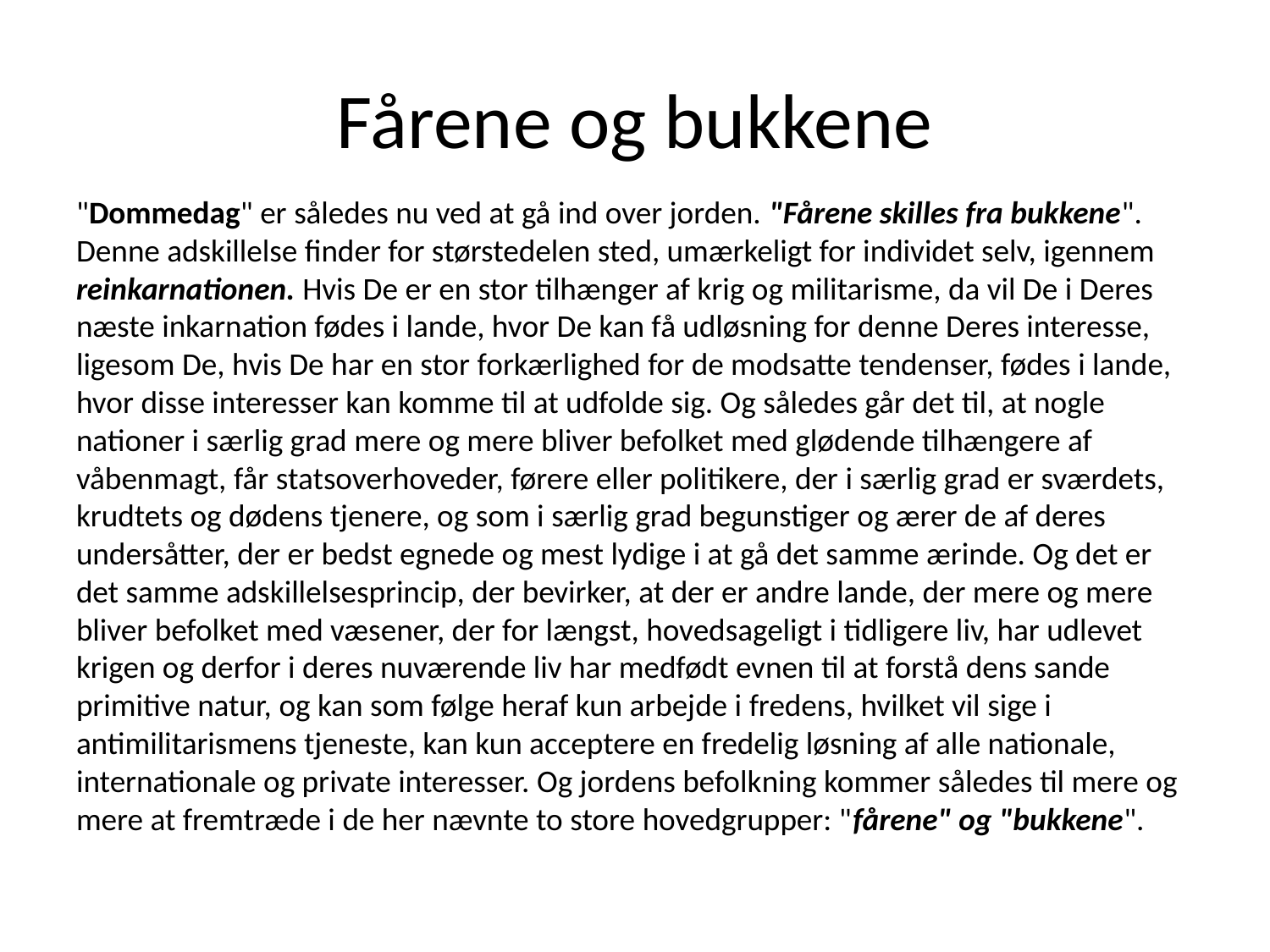

# Fårene og bukkene
"Dommedag" er således nu ved at gå ind over jorden. "Fårene skilles fra bukkene". Denne adskillelse finder for størstedelen sted, umærkeligt for individet selv, igennem reinkarnationen. Hvis De er en stor tilhænger af krig og militarisme, da vil De i Deres næste inkarnation fødes i lande, hvor De kan få udløsning for denne Deres interesse, ligesom De, hvis De har en stor forkærlighed for de modsatte tendenser, fødes i lande, hvor disse interesser kan komme til at udfolde sig. Og således går det til, at nogle nationer i særlig grad mere og mere bliver befolket med glødende tilhængere af våbenmagt, får statsoverhoveder, førere eller politikere, der i særlig grad er sværdets, krudtets og dødens tjenere, og som i særlig grad begunstiger og ærer de af deres undersåtter, der er bedst egnede og mest lydige i at gå det samme ærinde. Og det er det samme adskillelsesprincip, der bevirker, at der er andre lande, der mere og mere bliver befolket med væsener, der for længst, hovedsageligt i tidligere liv, har udlevet krigen og derfor i deres nuværende liv har medfødt evnen til at forstå dens sande primitive natur, og kan som følge heraf kun arbejde i fredens, hvilket vil sige i antimilitarismens tjeneste, kan kun acceptere en fredelig løsning af alle nationale, internationale og private interesser. Og jordens befolkning kommer således til mere og mere at fremtræde i de her nævnte to store hovedgrupper: "fårene" og "bukkene".